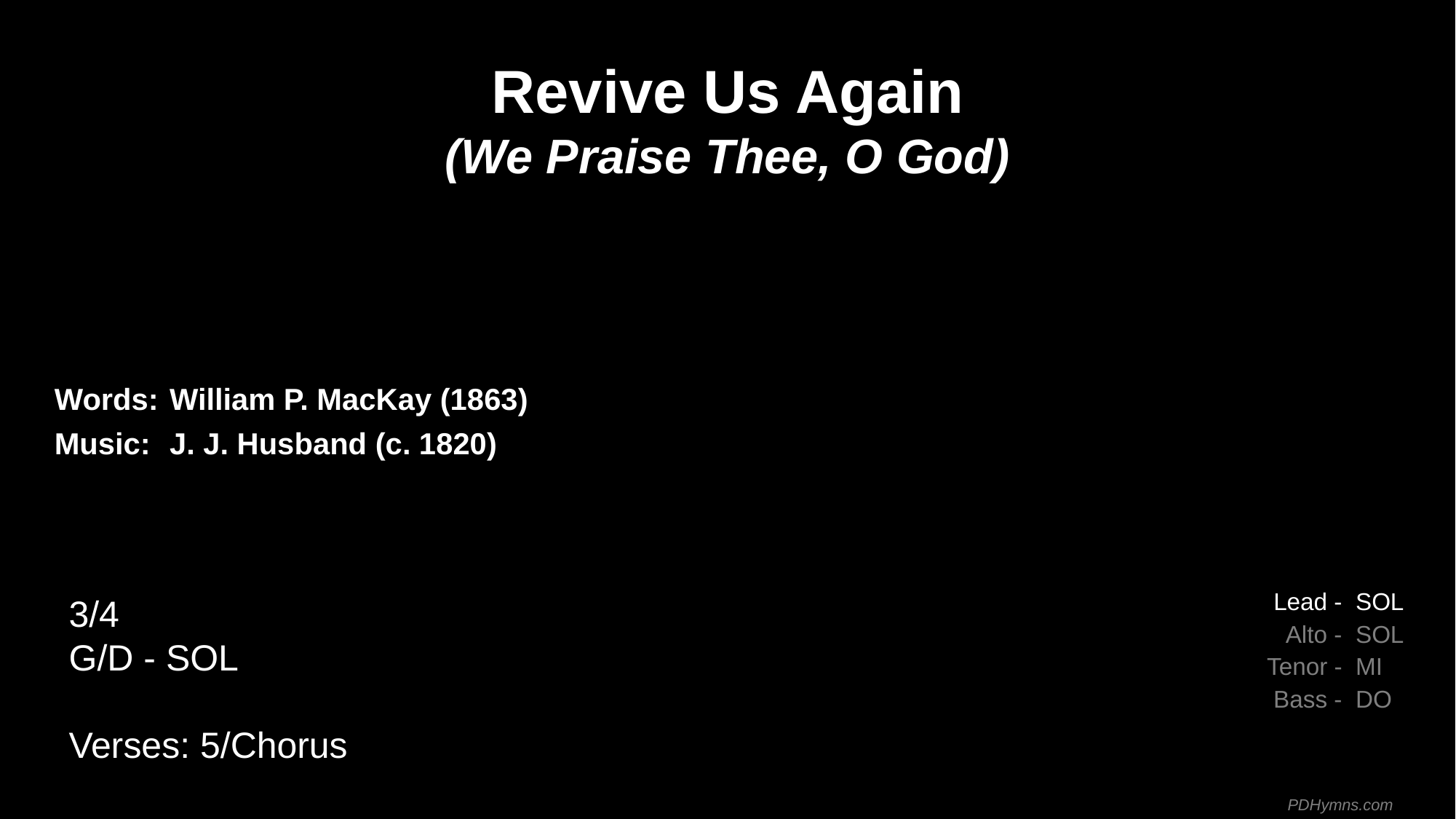

Revive Us Again
(We Praise Thee, O God)

| Words: | William P. MacKay (1863) |
| --- | --- |
| Music: | J. J. Husband (c. 1820) |
|  |  |
|  |  |
3/4
G/D - SOL

Verses: 5/Chorus
| Lead - | SOL |
| --- | --- |
| Alto - | SOL |
| Tenor - | MI |
| Bass - | DO |
PDHymns.com